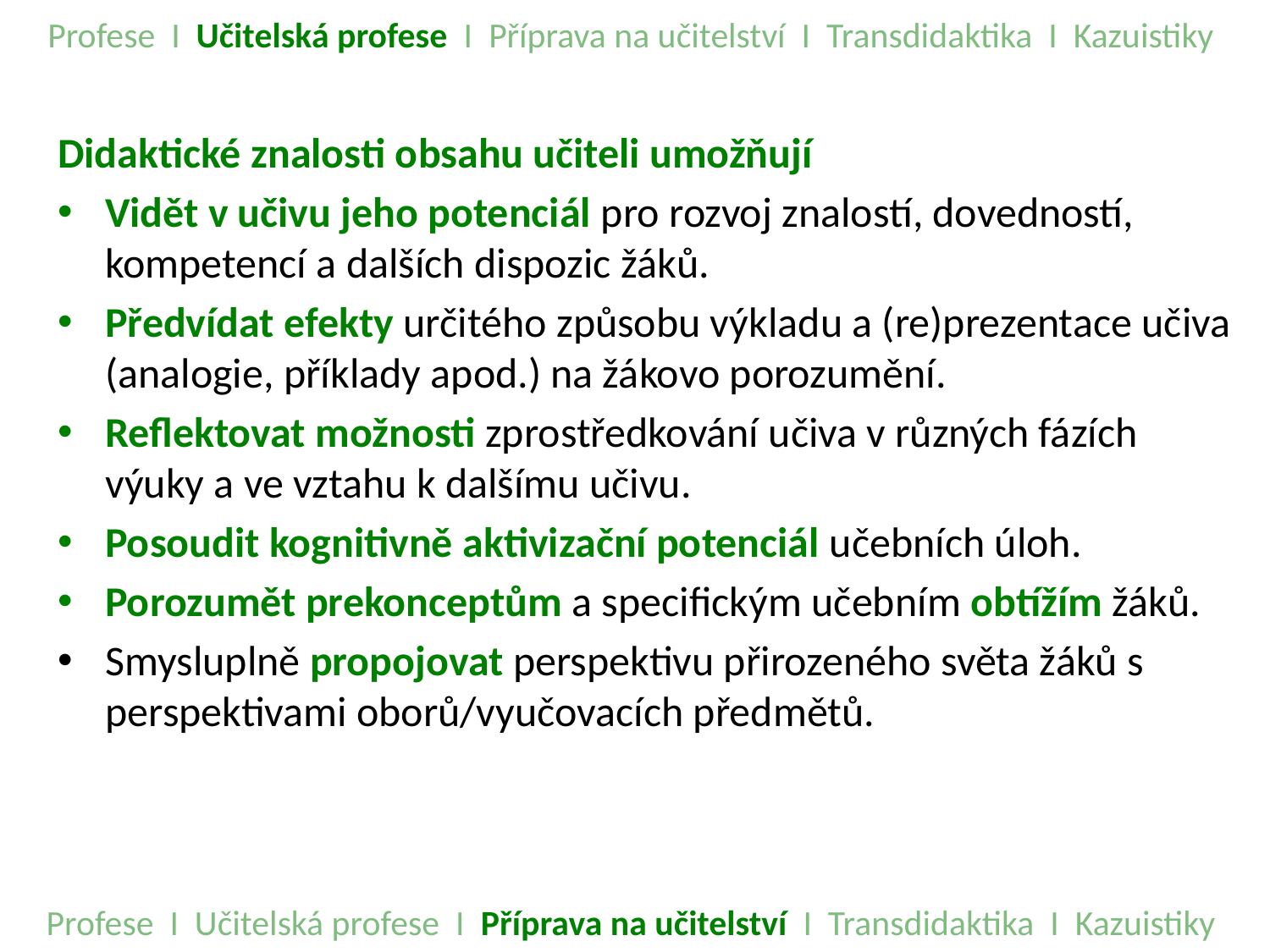

Profese  I  Učitelská profese  I  Příprava na učitelství  I  Transdidaktika  I  Kazuistiky
Didaktické znalosti obsahu učiteli umožňují
Vidět v učivu jeho potenciál pro rozvoj znalostí, dovedností, kompetencí a dalších dispozic žáků.
Předvídat efekty určitého způsobu výkladu a (re)prezentace učiva (analogie, příklady apod.) na žákovo porozumění.
Reflektovat možnosti zprostředkování učiva v různých fázích výuky a ve vztahu k dalšímu učivu.
Posoudit kognitivně aktivizační potenciál učebních úloh.
Porozumět prekonceptům a specifickým učebním obtížím žáků.
Smysluplně propojovat perspektivu přirozeného světa žáků s perspektivami oborů/vyučovacích předmětů.

Profese  I  Učitelská profese  I  Příprava na učitelství  I  Transdidaktika  I  Kazuistiky